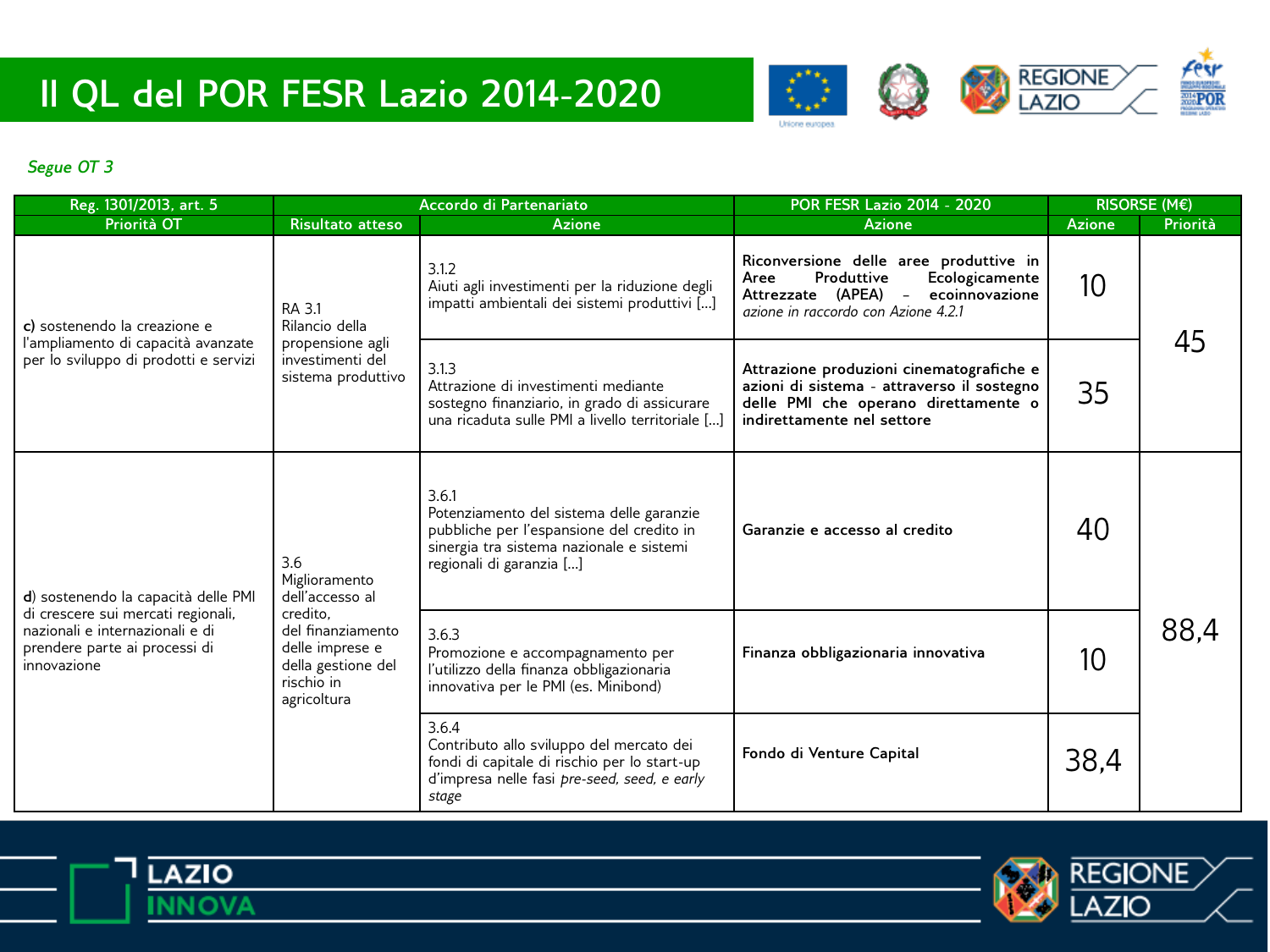

Il QL del POR FESR Lazio 2014-2020
Segue OT 3

| Reg. 1301/2013, art. 5 | Accordo di Partenariato |  | POR FESR Lazio 2014 - 2020 | RISORSE (M€) |  |
| --- | --- | --- | --- | --- | --- |
| Priorità OT | Risultato atteso | Azione | Azione | Azione | Priorità |
| c) sostenendo la creazione e l'ampliamento di capacità avanzate per lo sviluppo di prodotti e servizi | RA 3.1 Rilancio della propensione agli investimenti del sistema produttivo | 3.1.2 Aiuti agli investimenti per la riduzione degli impatti ambientali dei sistemi produttivi […] | Riconversione delle aree produttive in Aree Produttive Ecologicamente Attrezzate (APEA) – ecoinnovazione azione in raccordo con Azione 4.2.1 | 10 | 45 |
|  |  | 3.1.3 Attrazione di investimenti mediante sostegno finanziario, in grado di assicurare una ricaduta sulle PMI a livello territoriale […] | Attrazione produzioni cinematografiche e azioni di sistema - attraverso il sostegno delle PMI che operano direttamente o indirettamente nel settore | 35 |  |
| d) sostenendo la capacità delle PMI di crescere sui mercati regionali, nazionali e internazionali e di prendere parte ai processi di innovazione | 3.6 Miglioramento dell’accesso al credito, del finanziamento delle imprese e della gestione del rischio in agricoltura | 3.6.1 Potenziamento del sistema delle garanzie pubbliche per l’espansione del credito in sinergia tra sistema nazionale e sistemi regionali di garanzia […] | Garanzie e accesso al credito | 40 | 88,4 |
|  |  | 3.6.3 Promozione e accompagnamento per l’utilizzo della finanza obbligazionaria innovativa per le PMI (es. Minibond) | Finanza obbligazionaria innovativa | 10 |  |
|  |  | 3.6.4 Contributo allo sviluppo del mercato dei fondi di capitale di rischio per lo start-up d’impresa nelle fasi pre-seed, seed, e early stage | Fondo di Venture Capital | 38,4 |  |